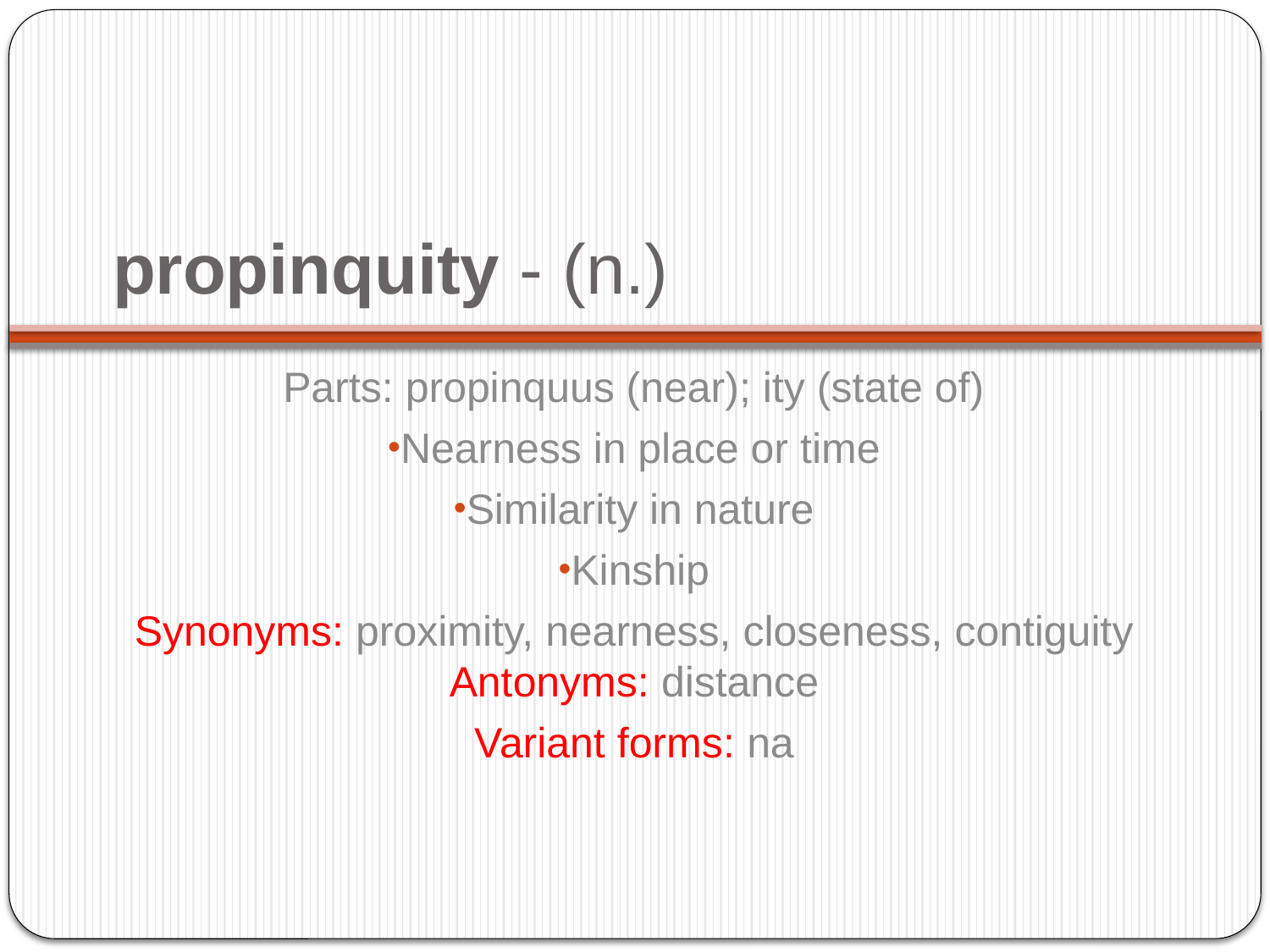

# propinquity - (n.)
Parts: propinquus (near); ity (state of)
Nearness in place or time
Similarity in nature
Kinship
Synonyms: proximity, nearness, closeness, contiguity
Antonyms: distance
Variant forms: na